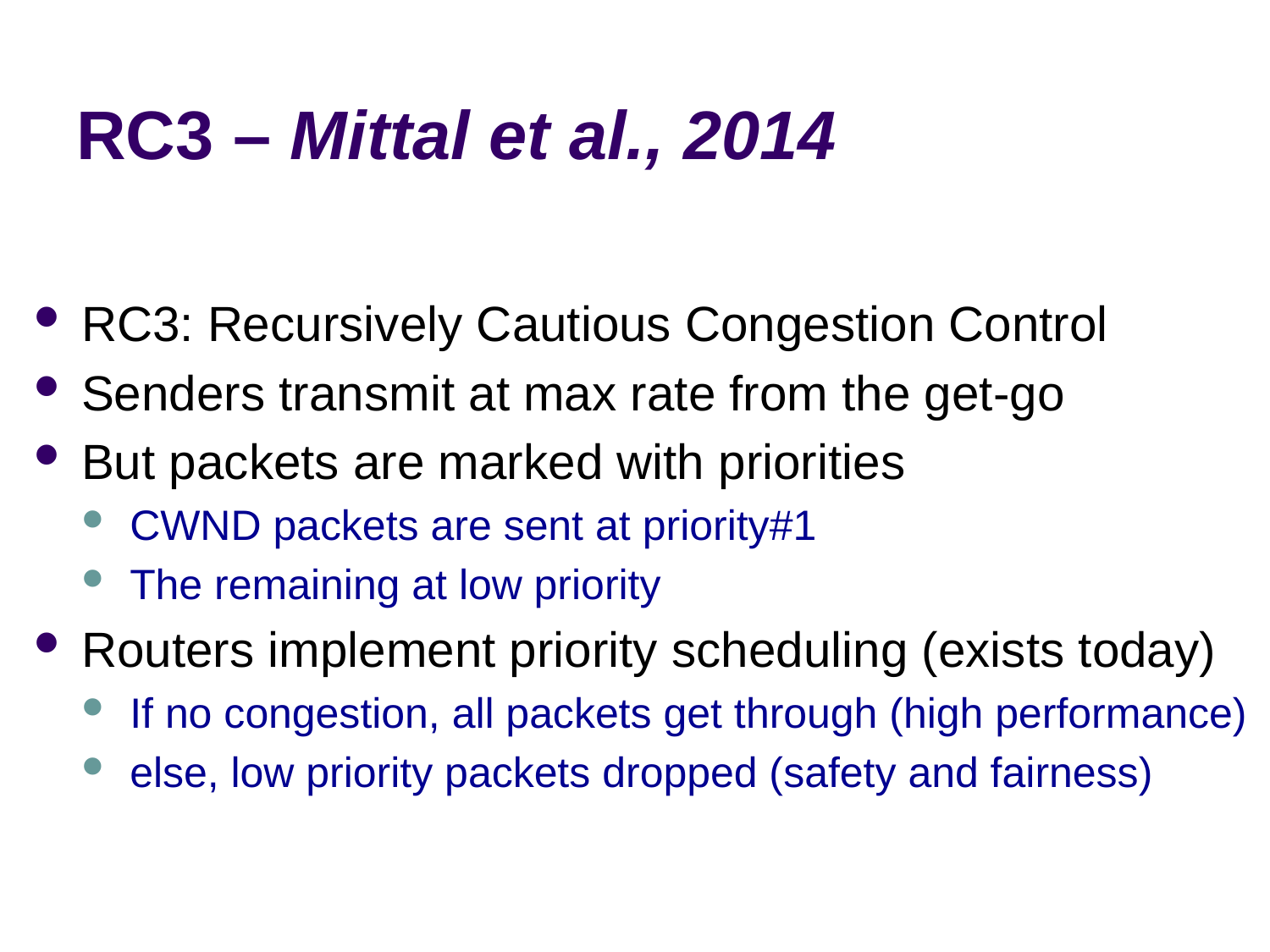

# RC3 – Mittal et al., 2014
RC3: Recursively Cautious Congestion Control
Senders transmit at max rate from the get-go
But packets are marked with priorities
CWND packets are sent at priority#1
The remaining at low priority
Routers implement priority scheduling (exists today)
If no congestion, all packets get through (high performance)
else, low priority packets dropped (safety and fairness)